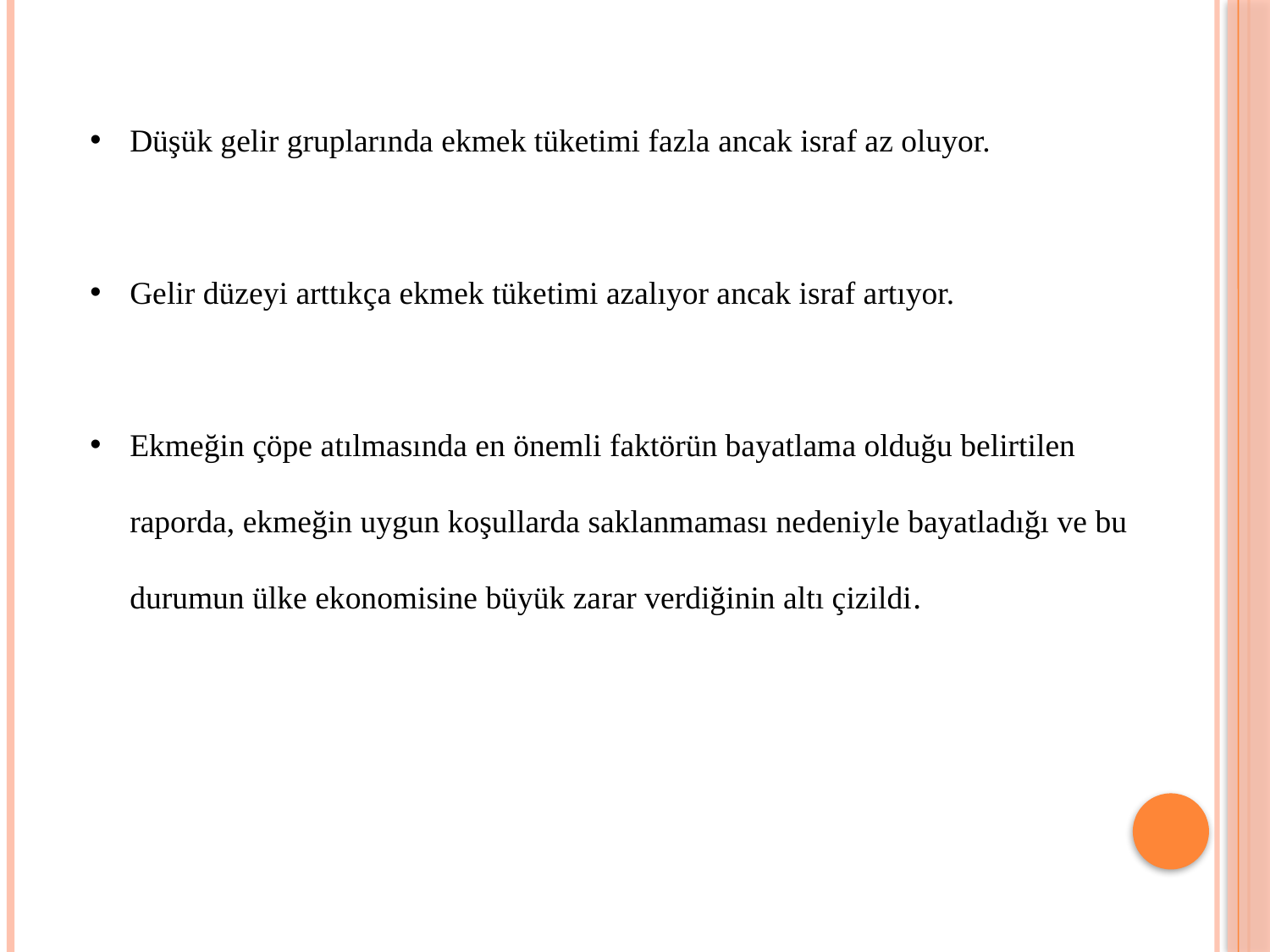

Düşük gelir gruplarında ekmek tüketimi fazla ancak israf az oluyor.

Gelir düzeyi arttıkça ekmek tüketimi azalıyor ancak israf artıyor.

Ekmeğin çöpe atılmasında en önemli faktörün bayatlama olduğu belirtilen raporda, ekmeğin uygun koşullarda saklanmaması nedeniyle bayatladığı ve bu durumun ülke ekonomisine büyük zarar verdiğinin altı çizildi.